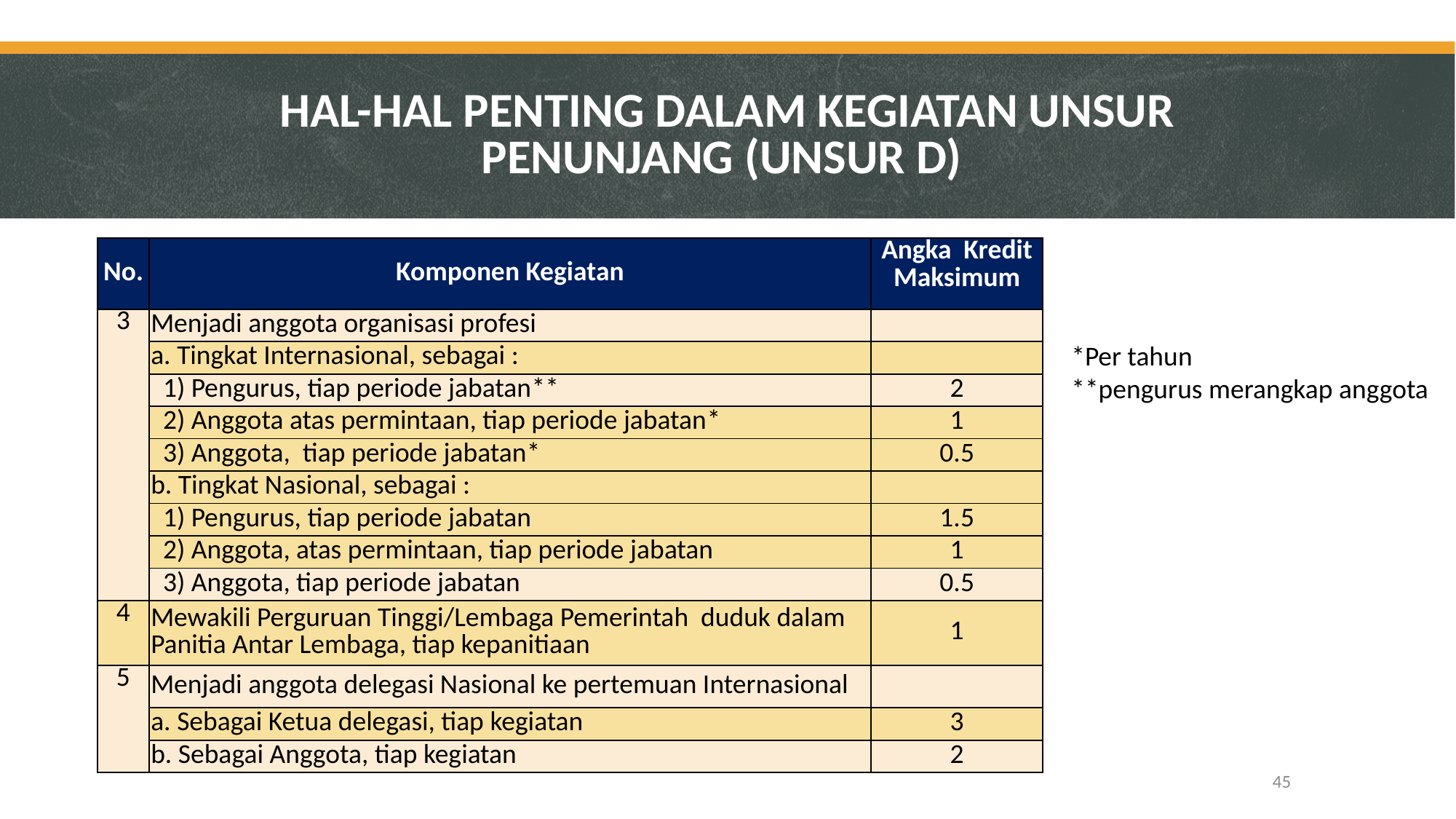

# HAL-HAL PENTING DALAM KEGIATAN UNSUR PENUNJANG (UNSUR D)
| No. | Komponen Kegiatan | Angka Kredit Maksimum |
| --- | --- | --- |
| 3 | Menjadi anggota organisasi profesi |  |
|  | a. Tingkat Internasional, sebagai : |  |
|  | 1) Pengurus, tiap periode jabatan\*\* | 2 |
|  | 2) Anggota atas permintaan, tiap periode jabatan\* | 1 |
|  | 3) Anggota, tiap periode jabatan\* | 0.5 |
|  | b. Tingkat Nasional, sebagai : |  |
|  | 1) Pengurus, tiap periode jabatan | 1.5 |
|  | 2) Anggota, atas permintaan, tiap periode jabatan | 1 |
|  | 3) Anggota, tiap periode jabatan | 0.5 |
| 4 | Mewakili Perguruan Tinggi/Lembaga Pemerintah duduk dalam Panitia Antar Lembaga, tiap kepanitiaan | 1 |
| 5 | Menjadi anggota delegasi Nasional ke pertemuan Internasional |  |
|  | a. Sebagai Ketua delegasi, tiap kegiatan | 3 |
|  | b. Sebagai Anggota, tiap kegiatan | 2 |
*Per tahun
**pengurus merangkap anggota
45